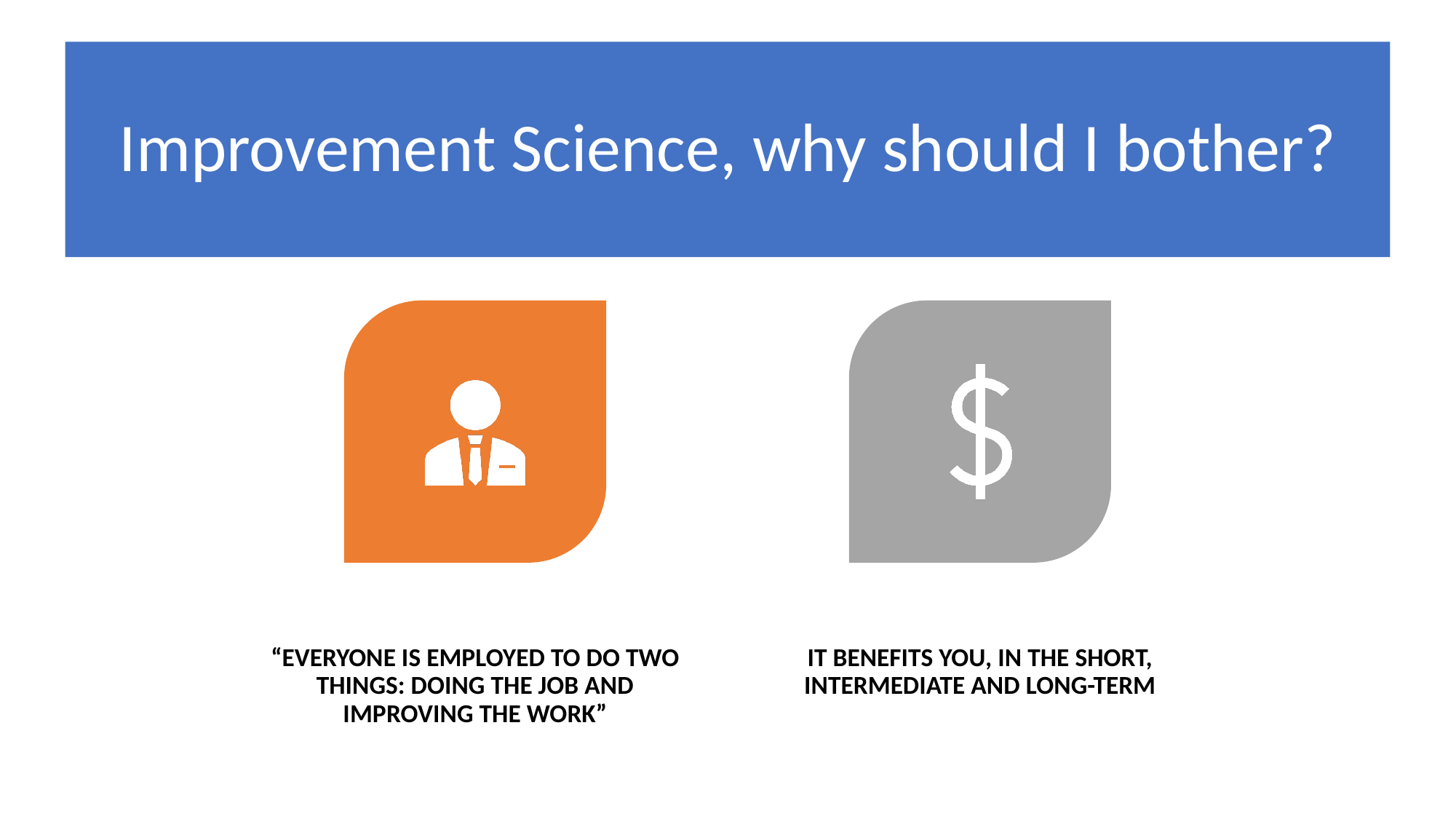

# Improvement Science, why should I bother?
“Everyone is employed to do two things: doing the job and improving the work”
It benefits you, in the short, intermediate and long-term